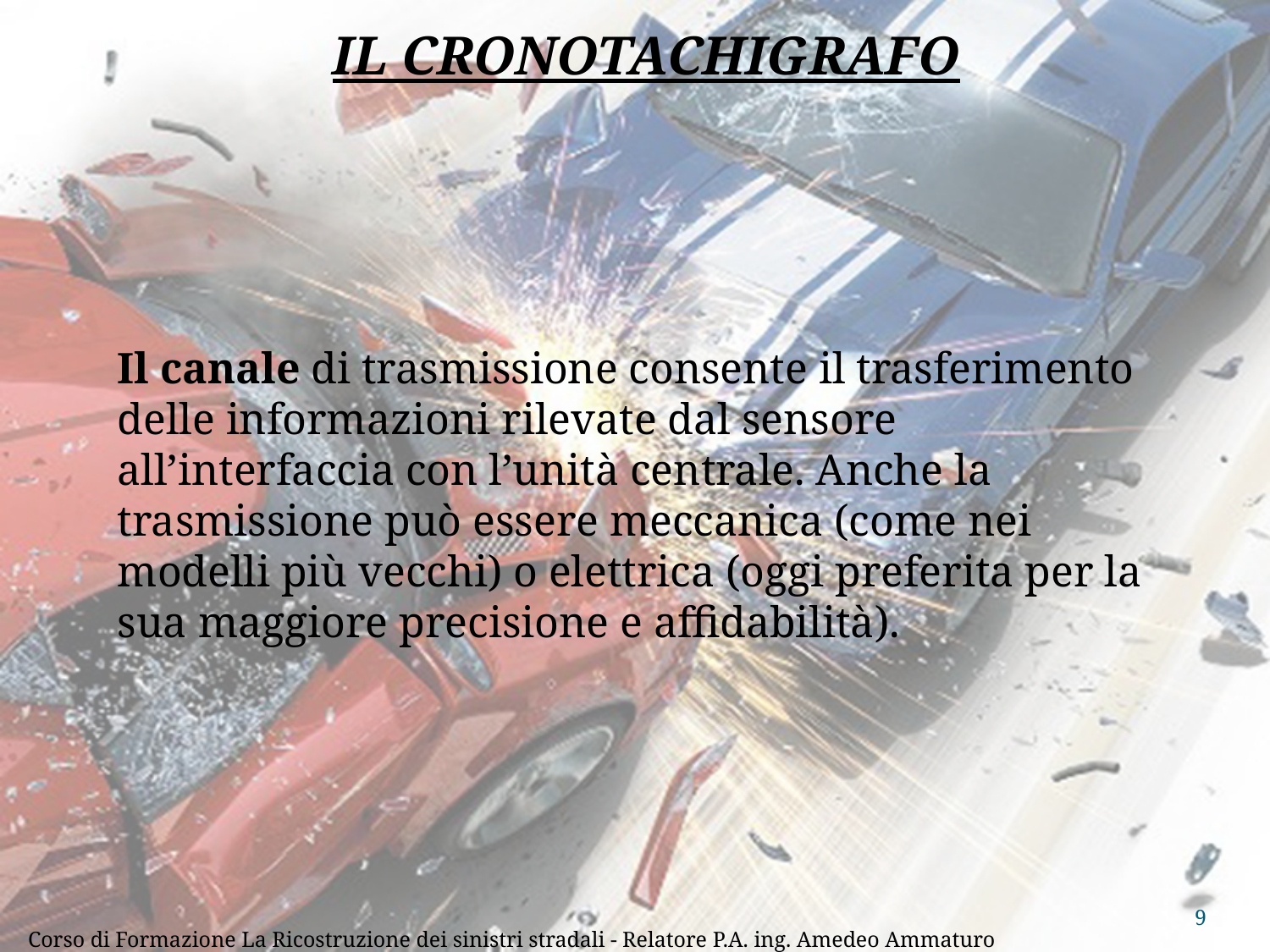

IL CRONOTACHIGRAFO
Il canale di trasmissione consente il trasferimento delle informazioni rilevate dal sensore all’interfaccia con l’unità centrale. Anche la trasmissione può essere meccanica (come nei modelli più vecchi) o elettrica (oggi preferita per la sua maggiore precisione e affidabilità).
9
Corso di Formazione La Ricostruzione dei sinistri stradali - Relatore P.A. ing. Amedeo Ammaturo